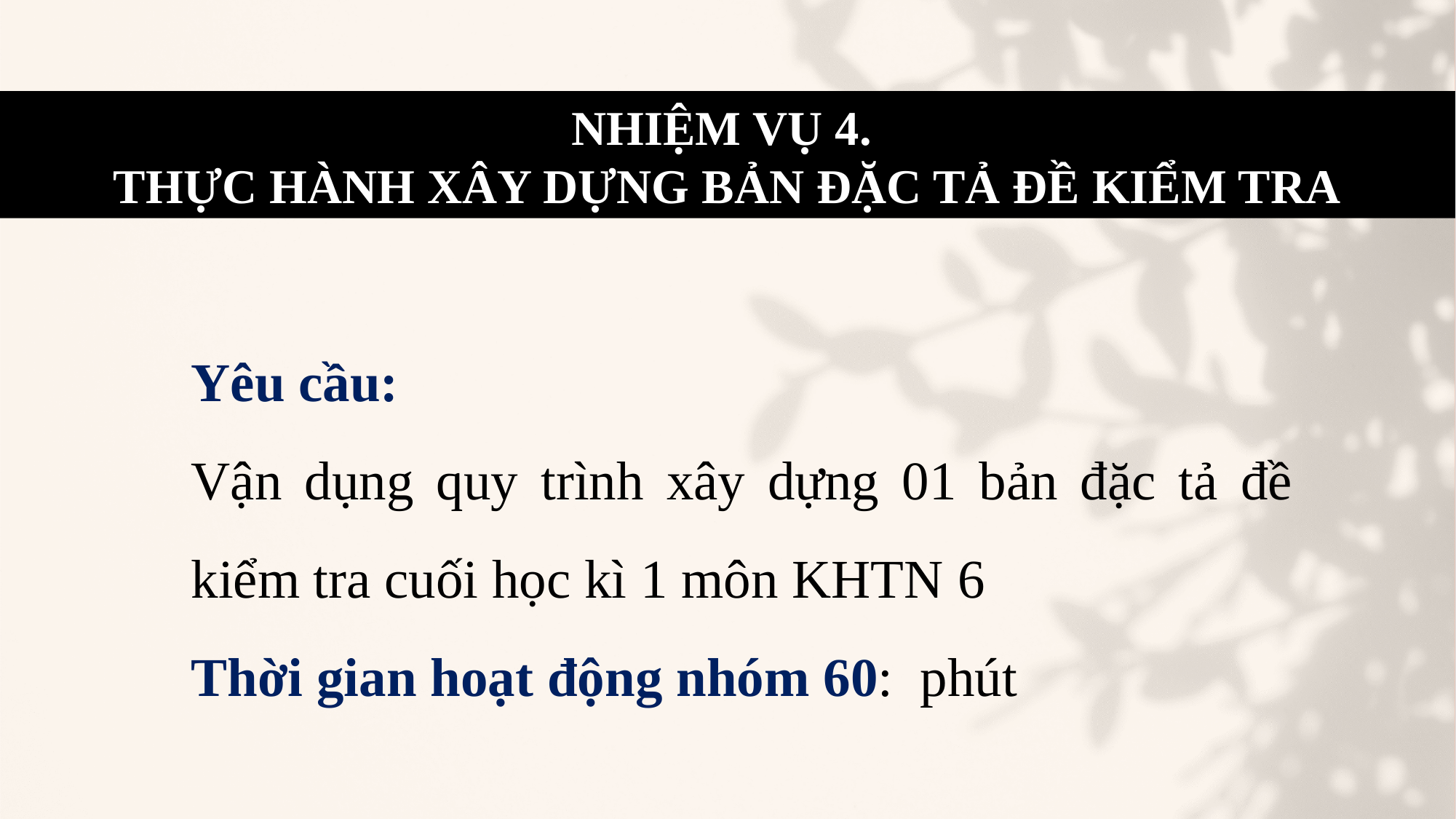

NHIỆM VỤ 4.
THỰC HÀNH XÂY DỰNG BẢN ĐẶC TẢ ĐỀ KIỂM TRA
Yêu cầu:
Vận dụng quy trình xây dựng 01 bản đặc tả đề kiểm tra cuối học kì 1 môn KHTN 6
Thời gian hoạt động nhóm 60:  phút